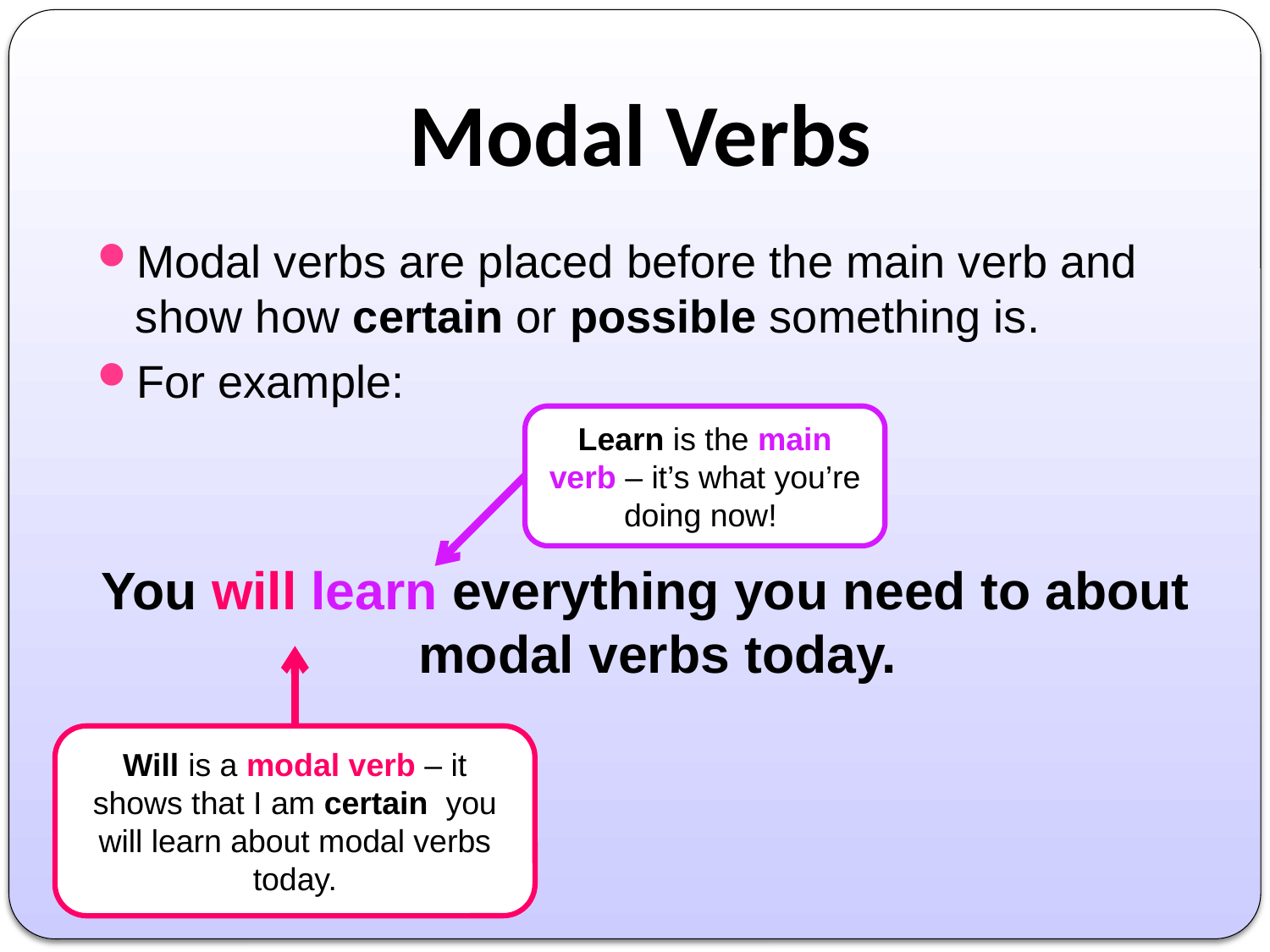

# Modal Verbs
Modal verbs are placed before the main verb and show how certain or possible something is.
For example:

You will learn everything you need to about modal verbs today.

Learn is the main verb – it’s what you’re doing now!
Will is a modal verb – it shows that I am certain  you will learn about modal verbs today.